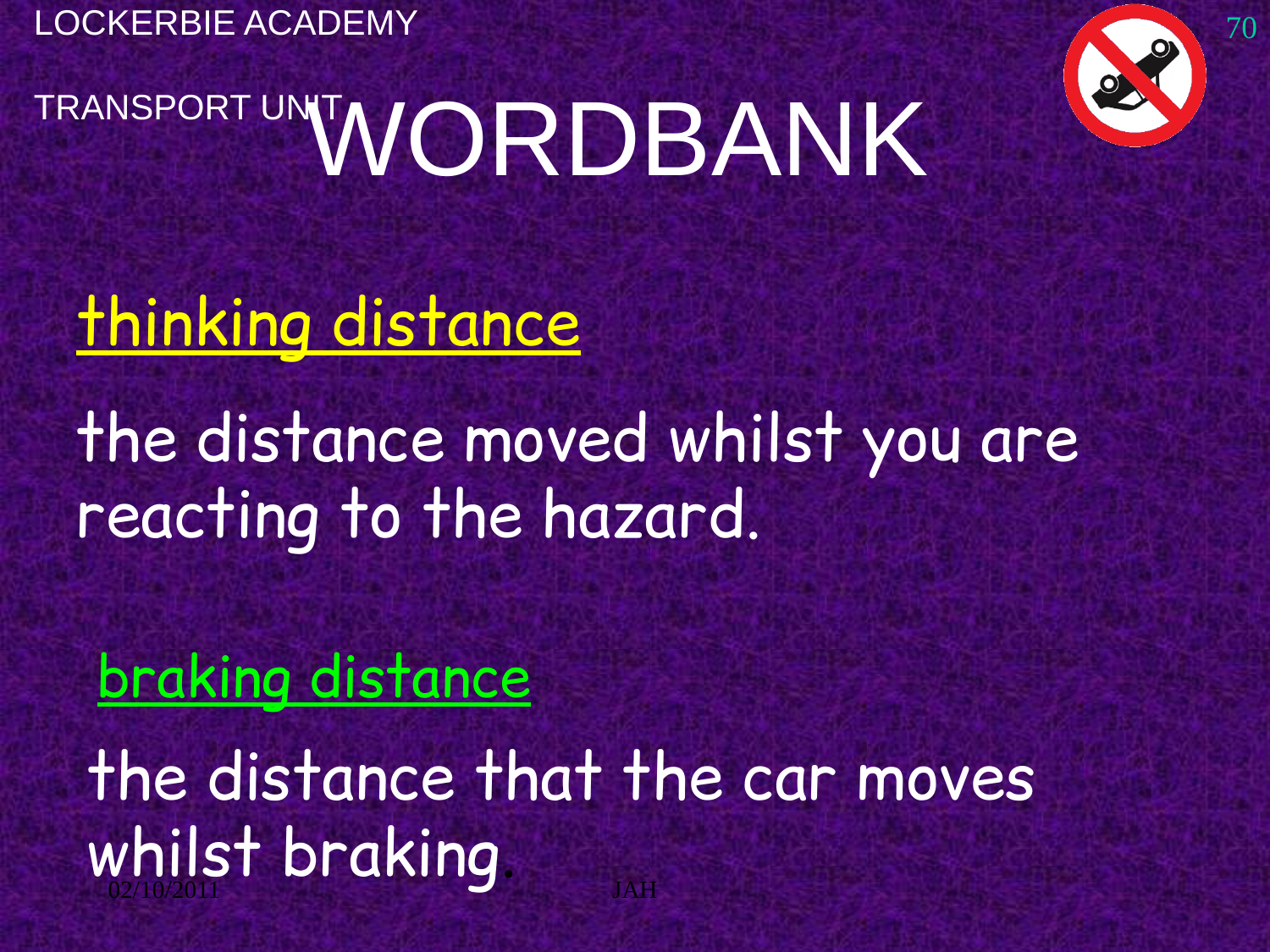

70
# LOCKERBIE ACADEMY 												TRANSPORT UNIT
WORDBANK
thinking distance
the distance moved whilst you are reacting to the hazard.
braking distance
the distance that the car moves whilst braking.
02/10/2011
JAH